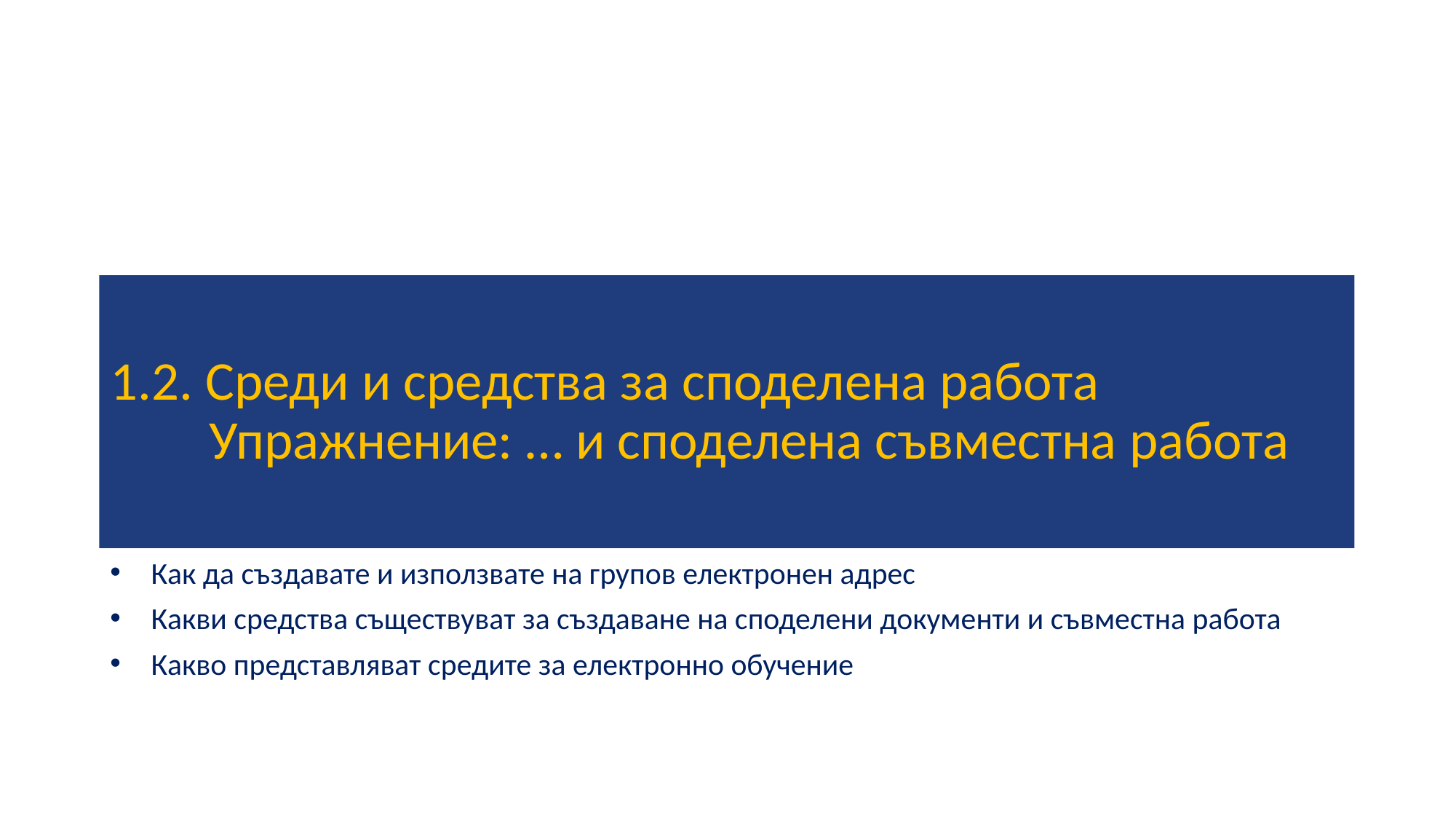

# 1.2. Среди и средства за споделена работа Упражнение: … и споделена съвместна работа
Как да създавате и използвате на групов електронен адрес
Какви средства съществуват за създаване на споделени документи и съвместна работа
Какво представляват средите за електронно обучение